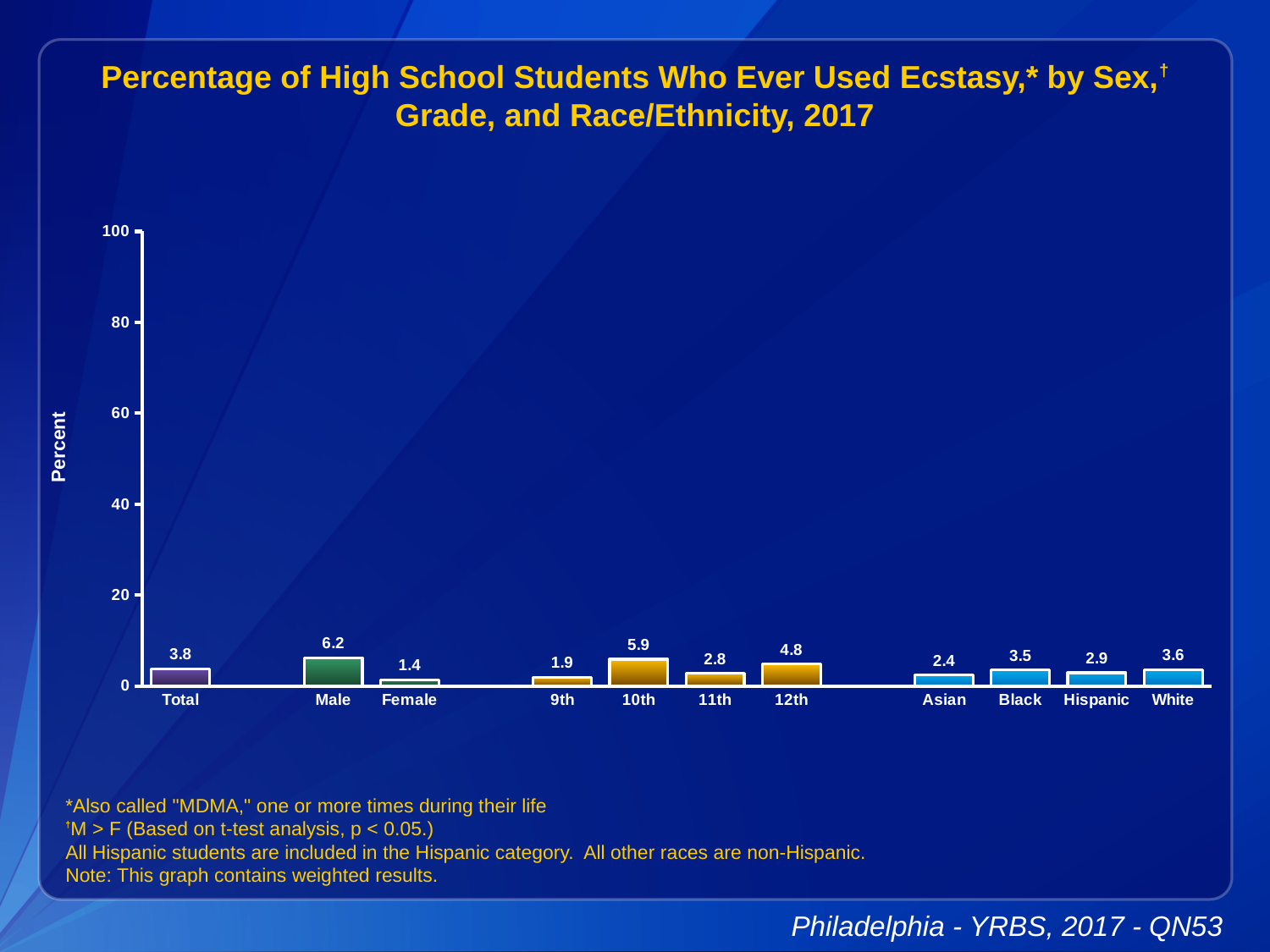

Percentage of High School Students Who Ever Used Ecstasy,* by Sex,† Grade, and Race/Ethnicity, 2017

### Chart

| Category | Series 1 |
|---|---|
| Total | 3.8 |
|  | None |
| Male | 6.2 |
| Female | 1.4 |
|  | None |
| 9th | 1.9 |
| 10th | 5.9 |
| 11th | 2.8 |
| 12th | 4.8 |
|  | None |
| Asian | 2.4 |
| Black | 3.5 |
| Hispanic | 2.9 |
| White | 3.6 |
*Also called "MDMA," one or more times during their life
†M > F (Based on t-test analysis, p < 0.05.)
All Hispanic students are included in the Hispanic category.  All other races are non-Hispanic.
Note: This graph contains weighted results.
Philadelphia - YRBS, 2017 - QN53